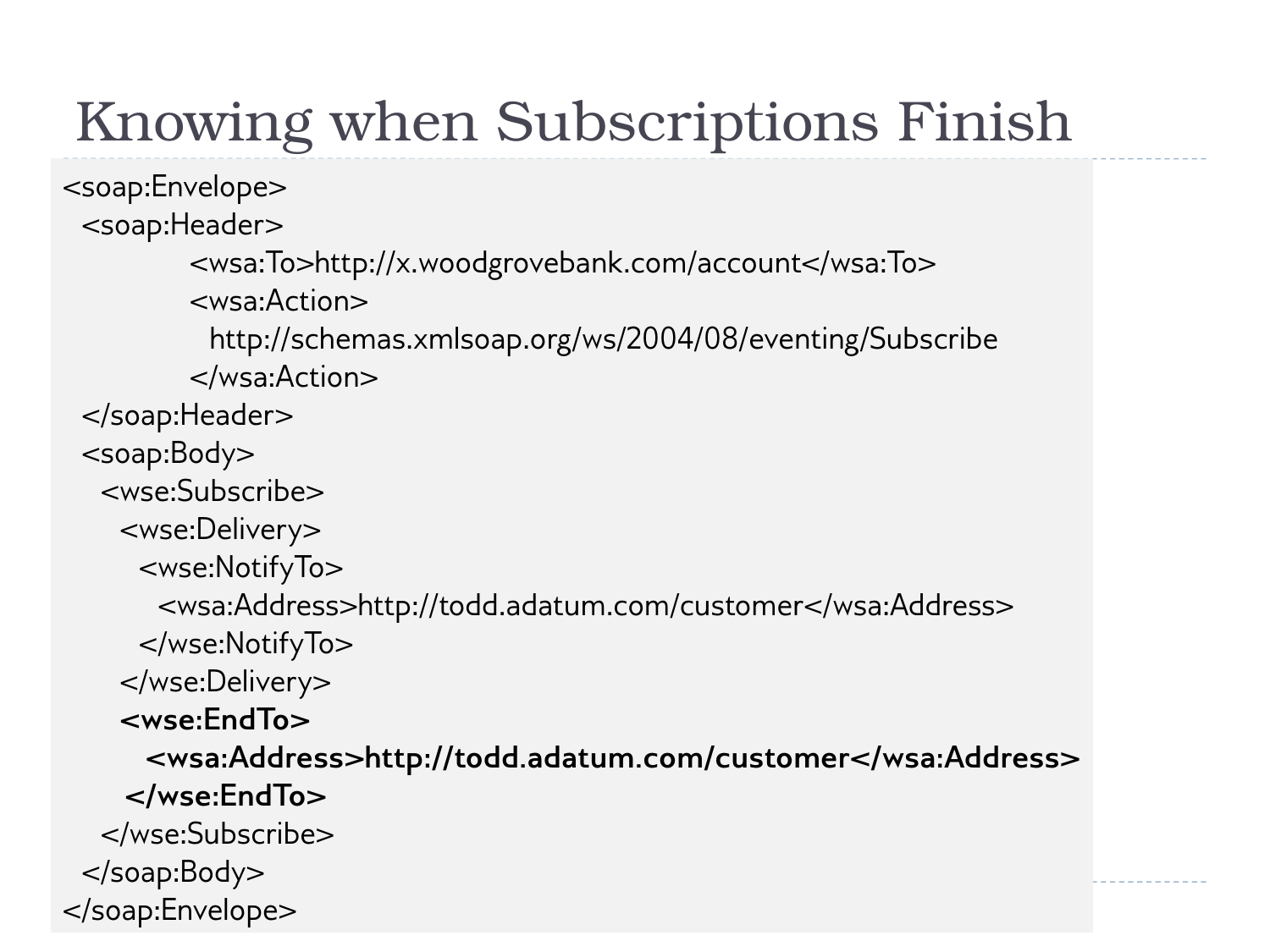

# Knowing when Subscriptions Finish
<soap:Envelope>
  <soap:Header>
	<wsa:To>http://x.woodgrovebank.com/account</wsa:To>
	<wsa:Action>
	  http://schemas.xmlsoap.org/ws/2004/08/eventing/Subscribe
	</wsa:Action>
  </soap:Header>
  <soap:Body>
    <wse:Subscribe>
      <wse:Delivery>
        <wse:NotifyTo>
          <wsa:Address>http://todd.adatum.com/customer</wsa:Address>
        </wse:NotifyTo>
      </wse:Delivery>
      <wse:EndTo>
        <wsa:Address>http://todd.adatum.com/customer</wsa:Address>
      </wse:EndTo>
    </wse:Subscribe>
  </soap:Body>
</soap:Envelope>